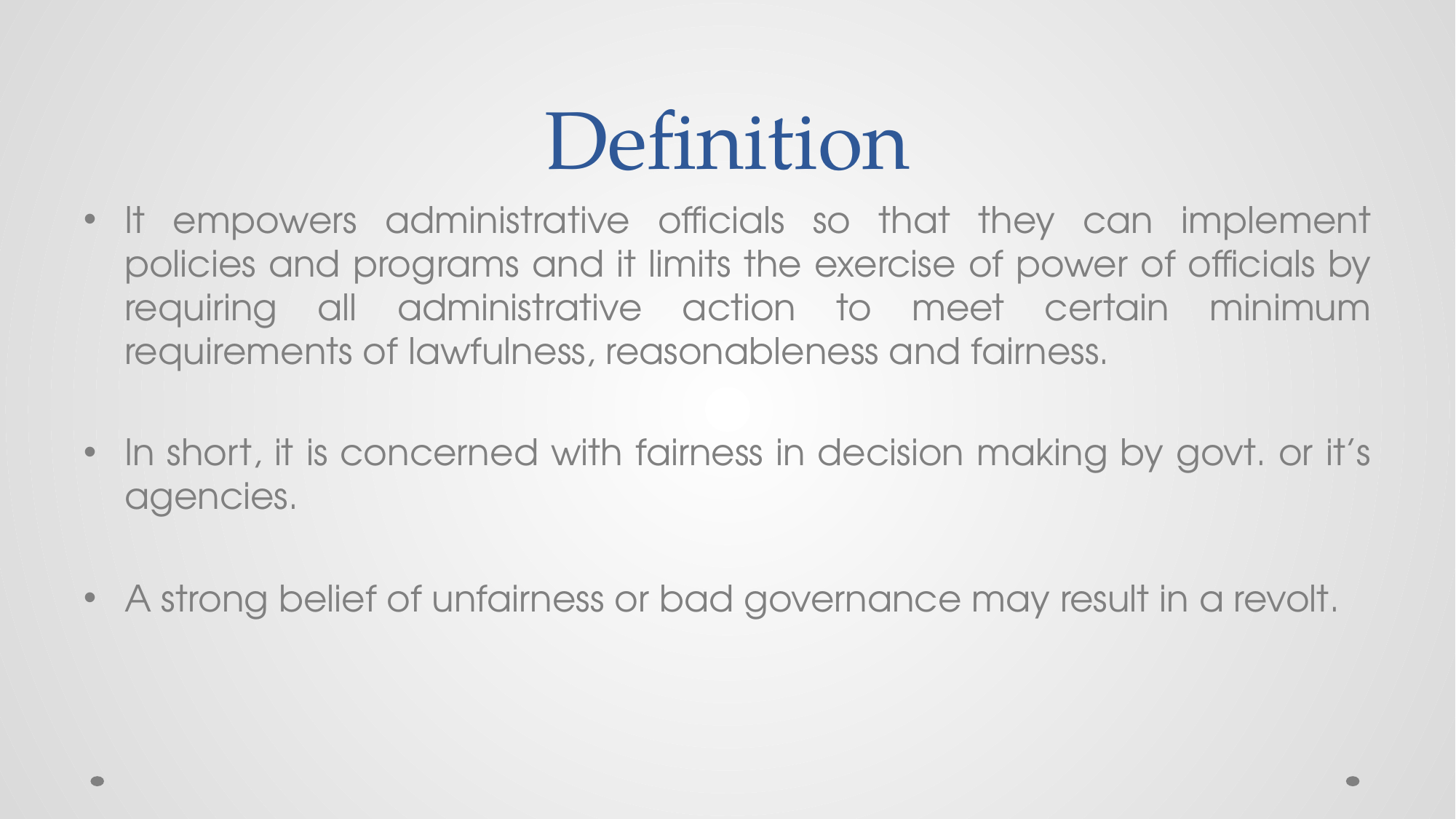

# Definition
It empowers administrative officials so that they can implement policies and programs and it limits the exercise of power of officials by requiring all administrative action to meet certain minimum requirements of lawfulness, reasonableness and fairness.

In short, it is concerned with fairness in decision making by govt. or it’s agencies.

A strong belief of unfairness or bad governance may result in a revolt.